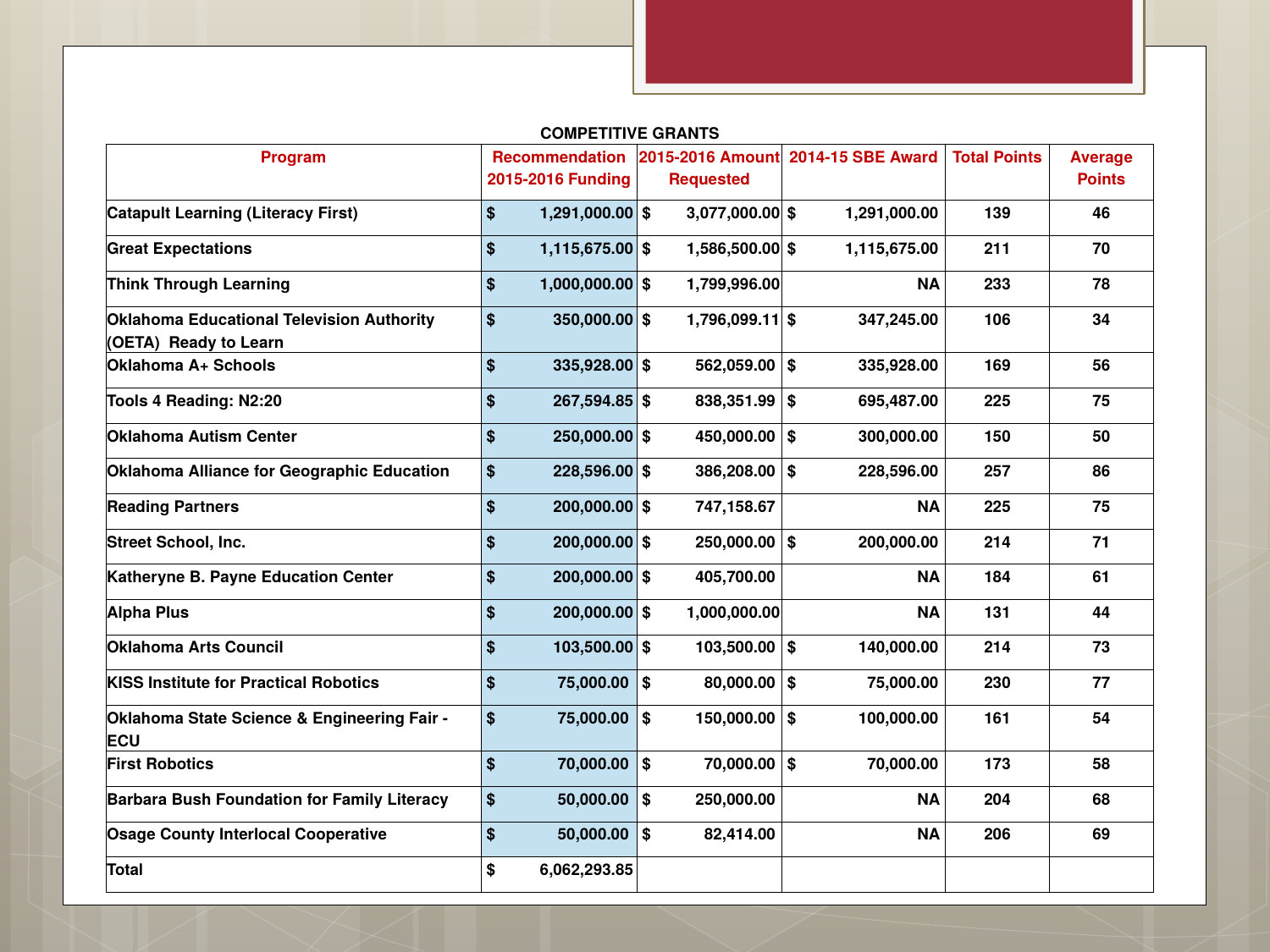

| COMPETITIVE GRANTS |  |  |  |  |  |
| --- | --- | --- | --- | --- | --- |
| Program | Recommendation 2015-2016 Funding | 2015-2016 Amount Requested | 2014-15 SBE Award | Total Points | Average Points |
| Catapult Learning (Literacy First) | $ 1,291,000.00 | $ 3,077,000.00 | $ 1,291,000.00 | 139 | 46 |
| Great Expectations | $ 1,115,675.00 | $ 1,586,500.00 | $ 1,115,675.00 | 211 | 70 |
| Think Through Learning | $ 1,000,000.00 | $ 1,799,996.00 | NA | 233 | 78 |
| Oklahoma Educational Television Authority (OETA) Ready to Learn | $ 350,000.00 | $ 1,796,099.11 | $ 347,245.00 | 106 | 34 |
| Oklahoma A+ Schools | $ 335,928.00 | $ 562,059.00 | $ 335,928.00 | 169 | 56 |
| Tools 4 Reading: N2:20 | $ 267,594.85 | $ 838,351.99 | $ 695,487.00 | 225 | 75 |
| Oklahoma Autism Center | $ 250,000.00 | $ 450,000.00 | $ 300,000.00 | 150 | 50 |
| Oklahoma Alliance for Geographic Education | $ 228,596.00 | $ 386,208.00 | $ 228,596.00 | 257 | 86 |
| Reading Partners | $ 200,000.00 | $ 747,158.67 | NA | 225 | 75 |
| Street School, Inc. | $ 200,000.00 | $ 250,000.00 | $ 200,000.00 | 214 | 71 |
| Katheryne B. Payne Education Center | $ 200,000.00 | $ 405,700.00 | NA | 184 | 61 |
| Alpha Plus | $ 200,000.00 | $ 1,000,000.00 | NA | 131 | 44 |
| Oklahoma Arts Council | $ 103,500.00 | $ 103,500.00 | $ 140,000.00 | 214 | 73 |
| KISS Institute for Practical Robotics | $ 75,000.00 | $ 80,000.00 | $ 75,000.00 | 230 | 77 |
| Oklahoma State Science & Engineering Fair - ECU | $ 75,000.00 | $ 150,000.00 | $ 100,000.00 | 161 | 54 |
| First Robotics | $ 70,000.00 | $ 70,000.00 | $ 70,000.00 | 173 | 58 |
| Barbara Bush Foundation for Family Literacy | $ 50,000.00 | $ 250,000.00 | NA | 204 | 68 |
| Osage County Interlocal Cooperative | $ 50,000.00 | $ 82,414.00 | NA | 206 | 69 |
| Total | $ 6,062,293.85 |  |  |  |  |